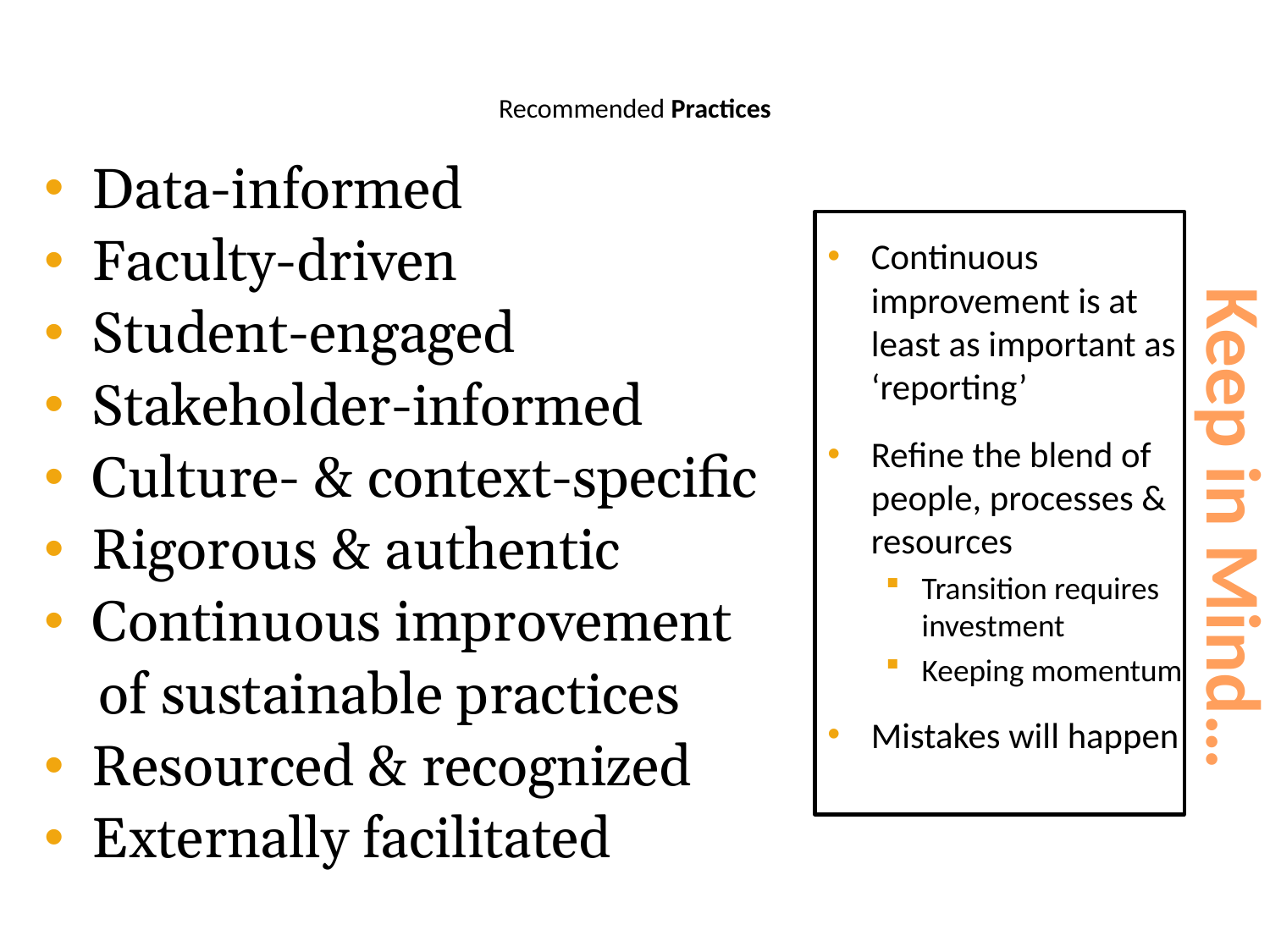

# Recommended Practices
Data-informed
Faculty-driven
Student-engaged
Stakeholder-informed
Culture- & context-specific
Rigorous & authentic
Continuous improvement
    of sustainable practices
Resourced & recognized
Externally facilitated

Continuous improvement is at least as important as ‘reporting’

Refine the blend of people, processes & resources
Transition requires investment
Keeping momentum

Mistakes will happen
Keep in Mind…